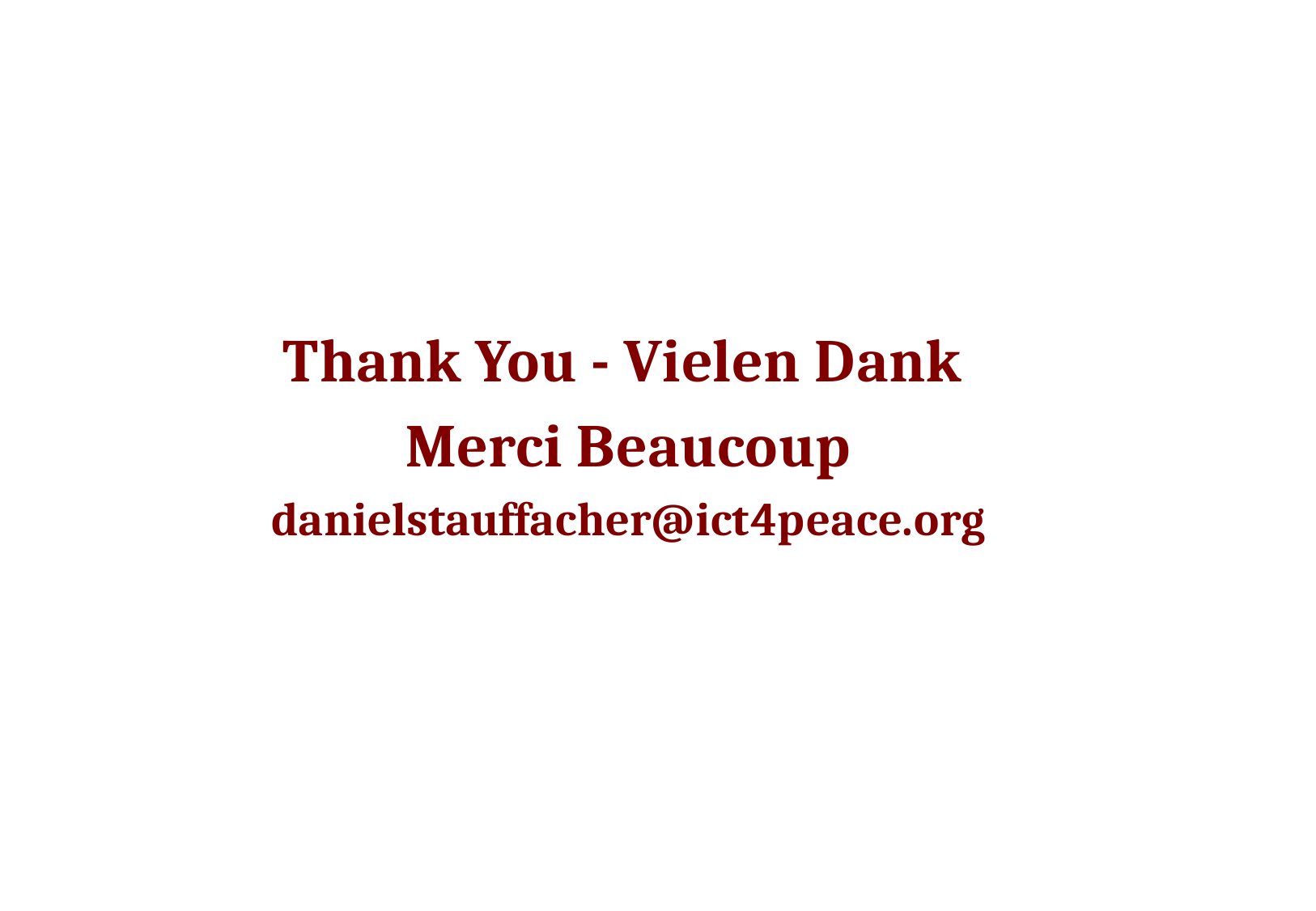

# Thank You - Vielen Dank
Merci Beaucoup
danielstauffacher@ict4peace.org